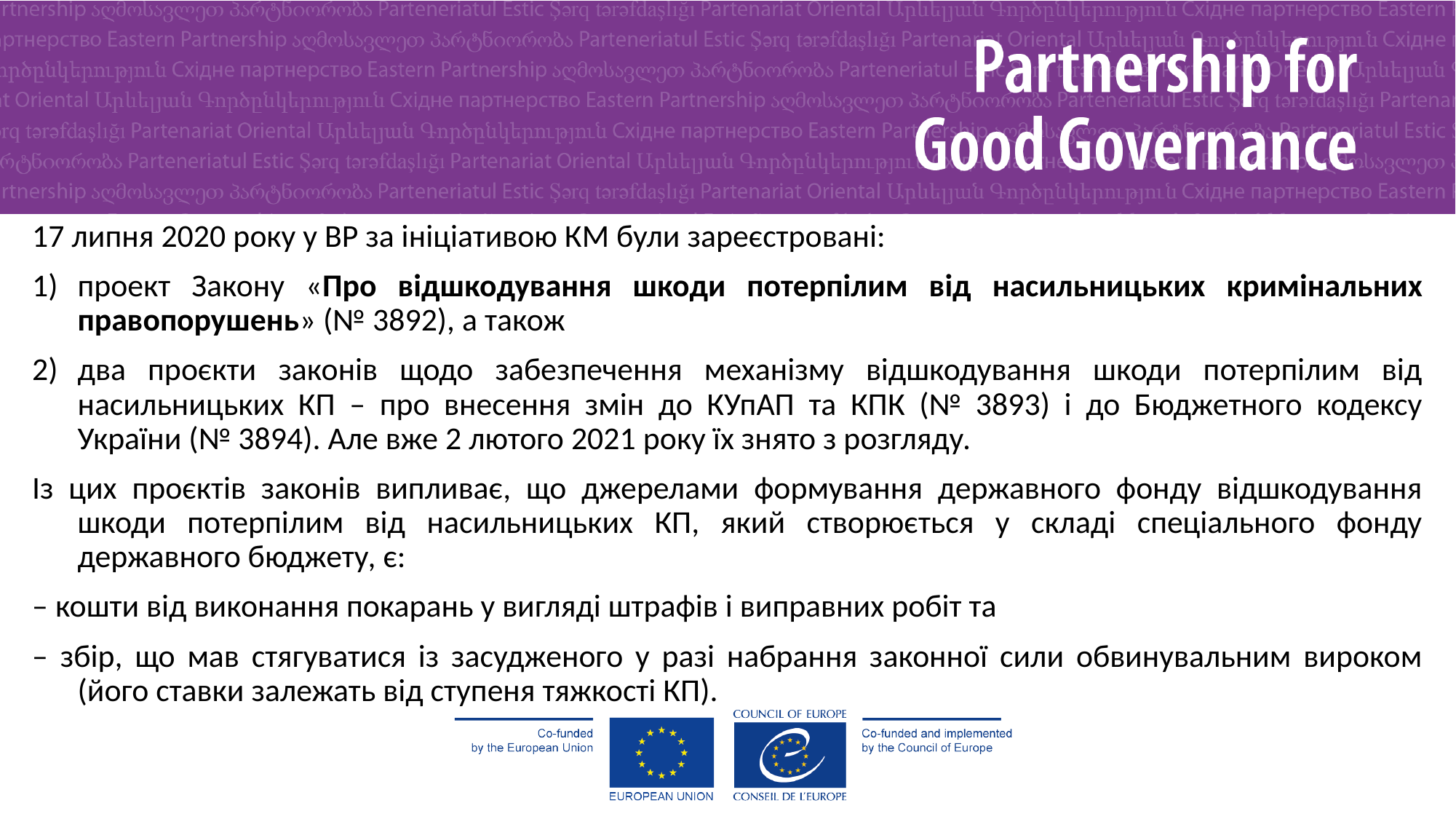

17 липня 2020 року у ВР за ініціативою КМ були зареєстровані:
проект Закону «Про відшкодування шкоди потерпілим від насильницьких кримінальних правопорушень» (№ 3892), а також
два проєкти законів щодо забезпечення механізму відшкодування шкоди потерпілим від насильницьких КП – про внесення змін до КУпАП та КПК (№ 3893) і до Бюджетного кодексу України (№ 3894). Але вже 2 лютого 2021 року їх знято з розгляду.
Із цих проєктів законів випливає, що джерелами формування державного фонду відшкодування шкоди потерпілим від насильницьких КП, який створюється у складі спеціального фонду державного бюджету, є:
– кошти від виконання покарань у вигляді штрафів і виправних робіт та
– збір, що мав стягуватися із засудженого у разі набрання законної сили обвинувальним вироком (його ставки залежать від ступеня тяжкості КП).